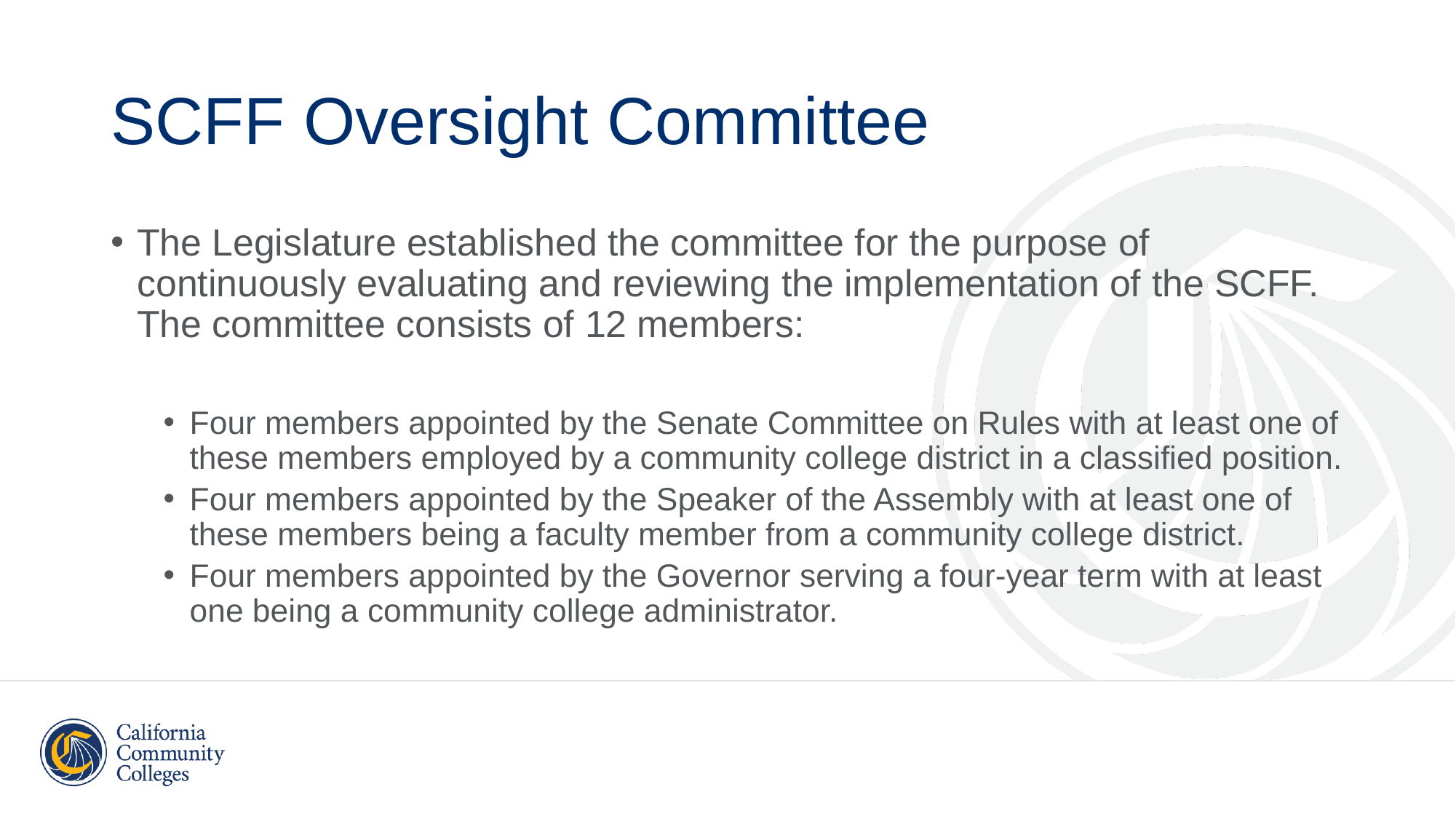

# SCFF Oversight Committee
The Legislature established the committee for the purpose of continuously evaluating and reviewing the implementation of the SCFF. The committee consists of 12 members:

Four members appointed by the Senate Committee on Rules with at least one of these members employed by a community college district in a classified position.
Four members appointed by the Speaker of the Assembly with at least one of these members being a faculty member from a community college district.
Four members appointed by the Governor serving a four-year term with at least one being a community college administrator.